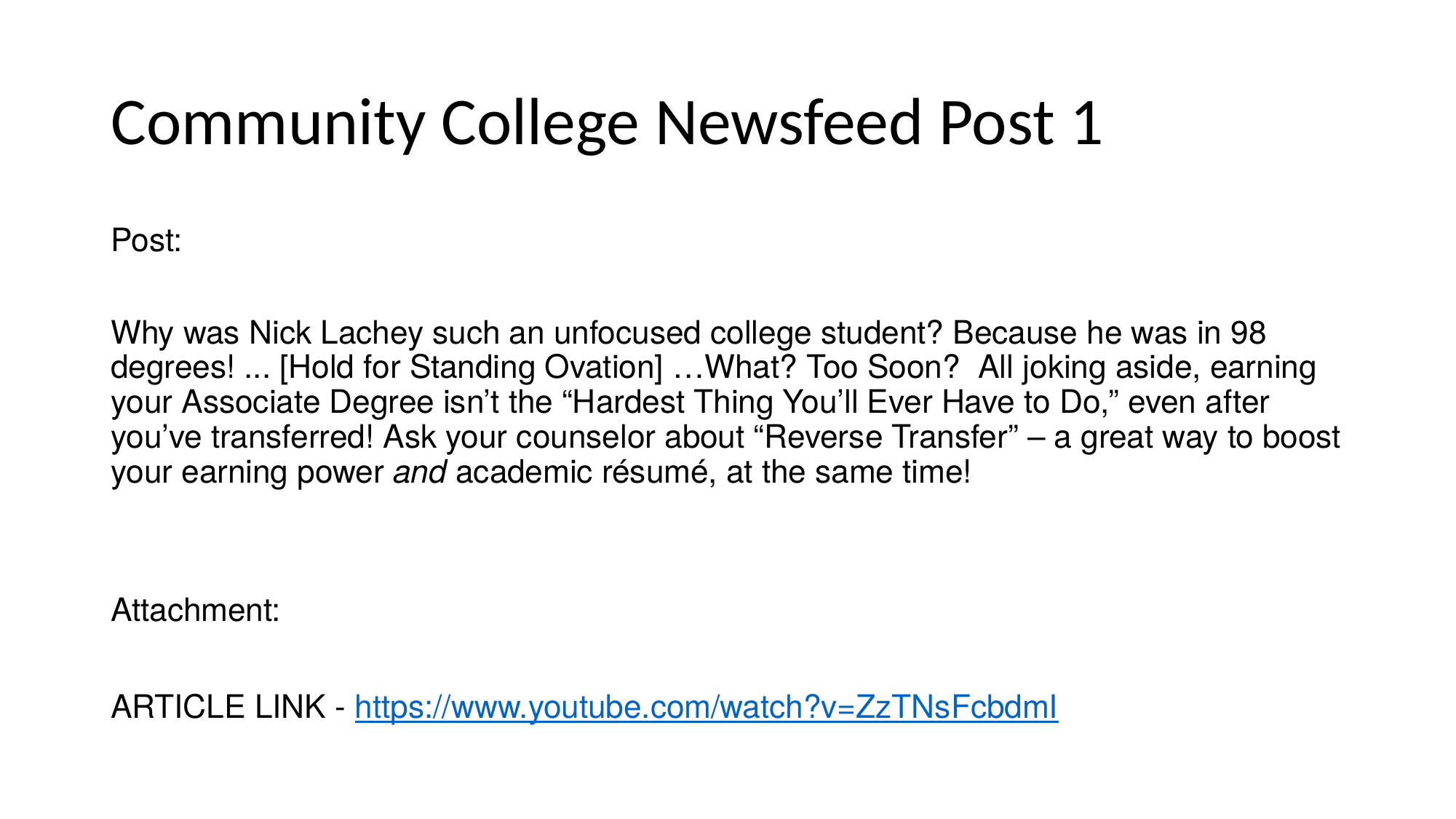

# Community College Newsfeed Post 1
Post:

Why was Nick Lachey such an unfocused college student? Because he was in 98 degrees! ... [Hold for Standing Ovation] …What? Too Soon?  All joking aside, earning your Associate Degree isn’t the “Hardest Thing You’ll Ever Have to Do,” even after you’ve transferred! Ask your counselor about “Reverse Transfer” – a great way to boost your earning power and academic résumé, at the same time!

Attachment:

ARTICLE LINK - https://www.youtube.com/watch?v=ZzTNsFcbdmI